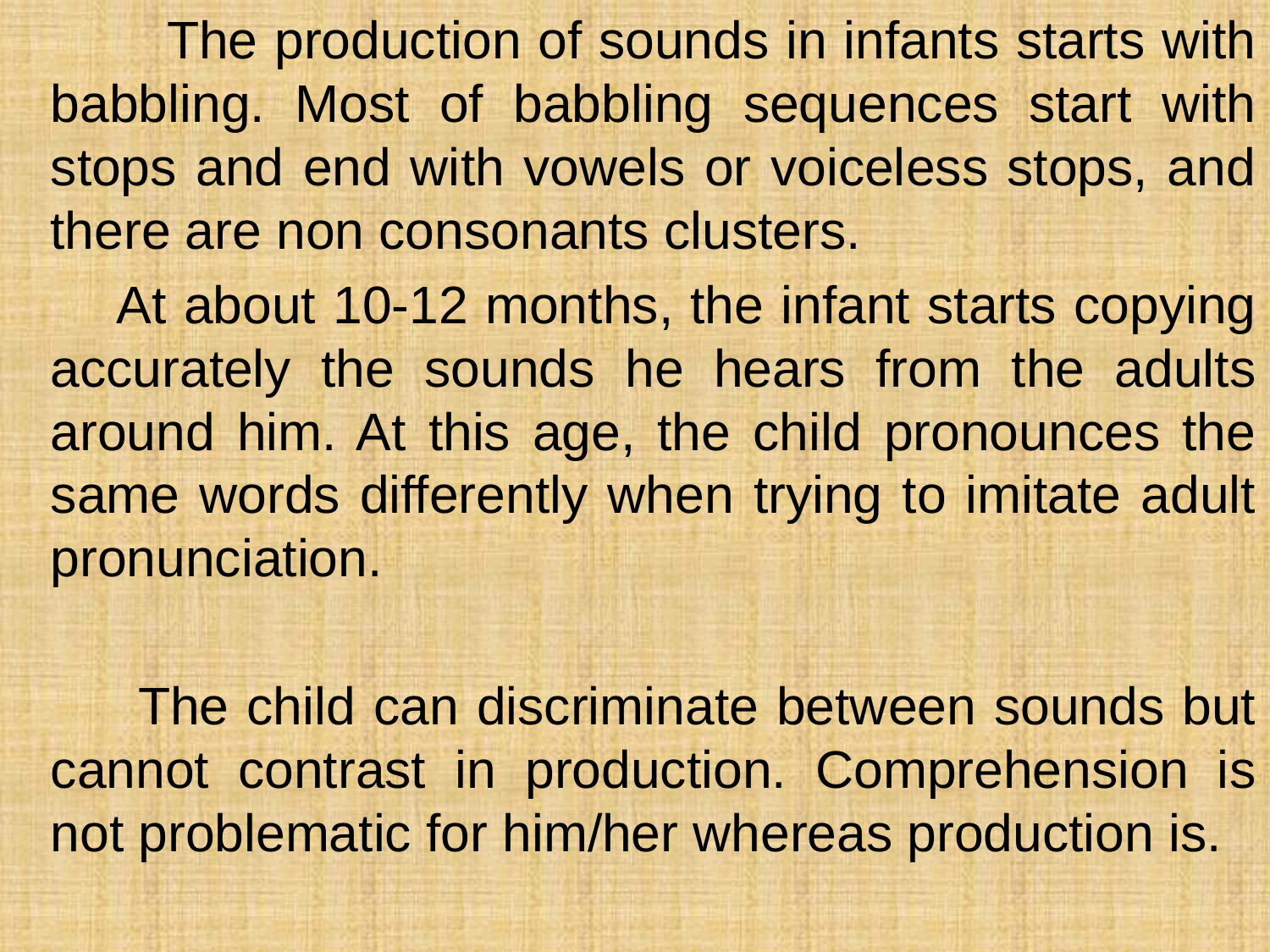

The production of sounds in infants starts with babbling. Most of babbling sequences start with stops and end with vowels or voiceless stops, and there are non consonants clusters.
      At about 10-12 months, the infant starts copying accurately the sounds he hears from the adults around him. At this age, the child pronounces the same words differently when trying to imitate adult pronunciation.

       The child can discriminate between sounds but cannot contrast in production. Comprehension is not problematic for him/her whereas production is.